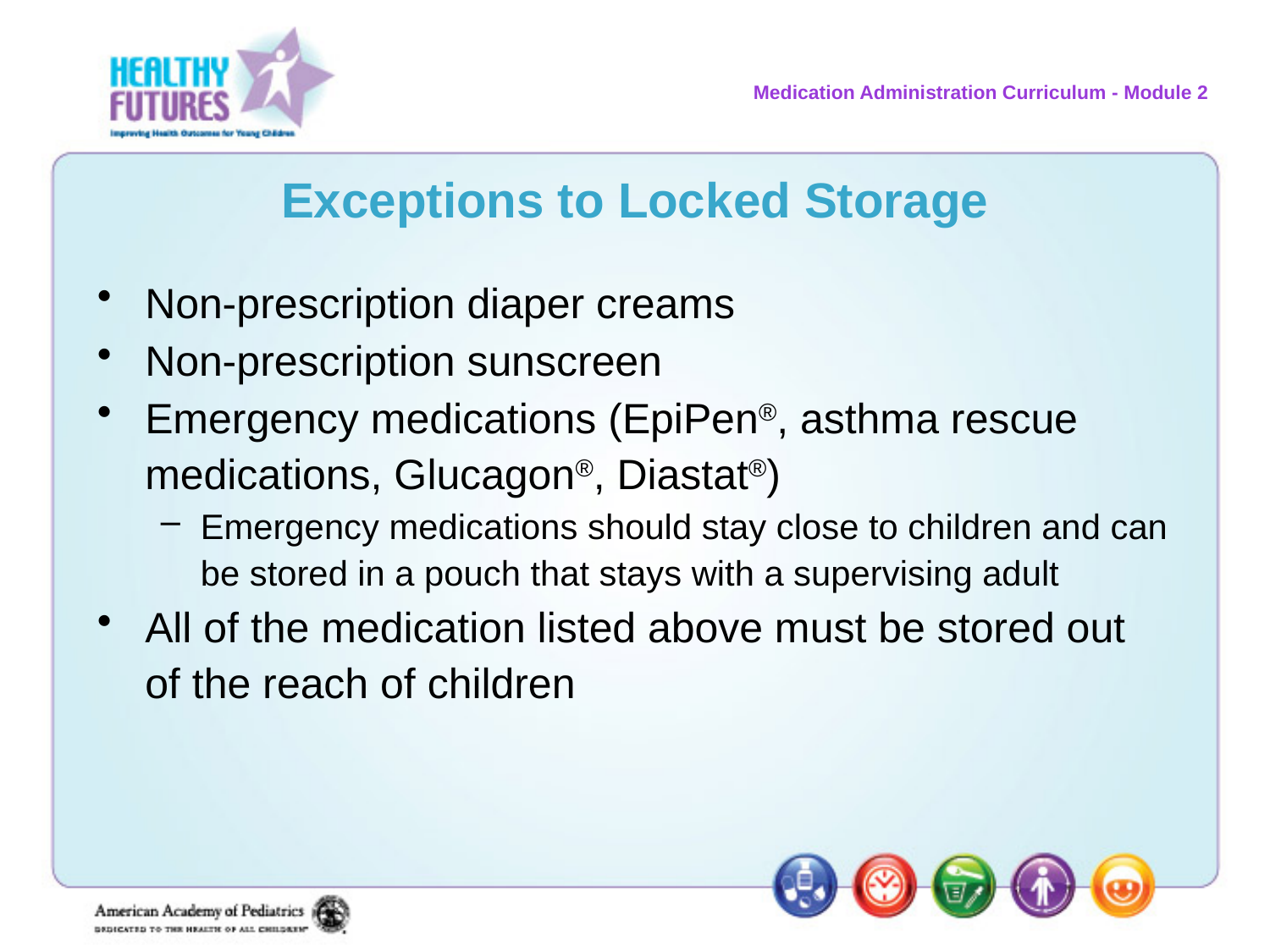

# Exceptions to Locked Storage
Non-prescription diaper creams
Non-prescription sunscreen
Emergency medications (EpiPen®, asthma rescue medications, Glucagon®, Diastat®)
Emergency medications should stay close to children and can be stored in a pouch that stays with a supervising adult
All of the medication listed above must be stored out of the reach of children